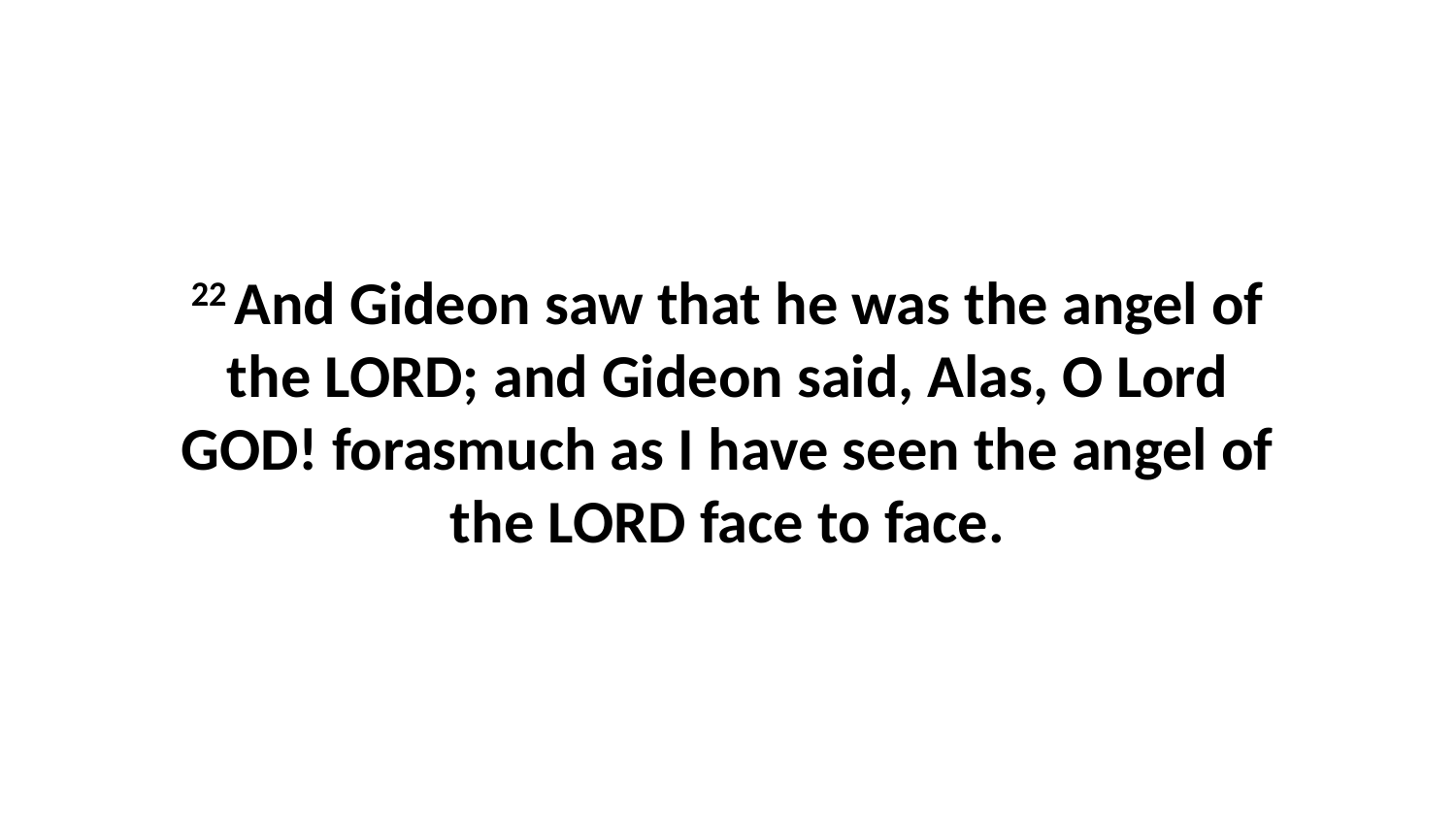

22 And Gideon saw that he was the angel of the LORD; and Gideon said, Alas, O Lord GOD! forasmuch as I have seen the angel of the LORD face to face.